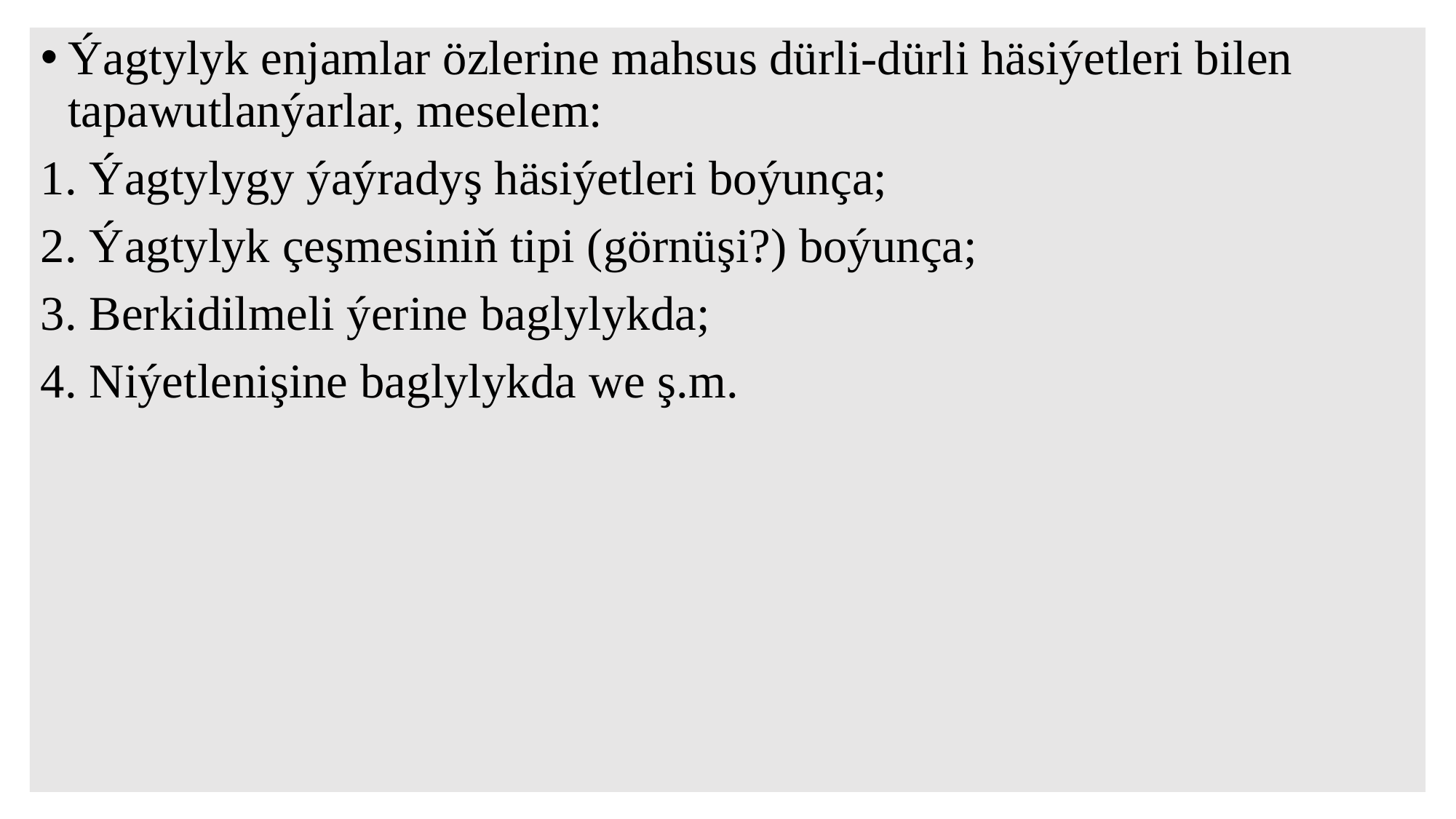

Ýagtylyk enjamlar özlerine mahsus dürli-dürli häsiýetleri bilen tapawutlanýarlar, meselem:
1. Ýagtylygy ýaýradyş häsiýetleri boýunça;
2. Ýagtylyk çeşmesiniň tipi (görnüşi?) boýunça;
3. Berkidilmeli ýerine baglylykda;
4. Niýetlenişine baglylykda we ş.m.